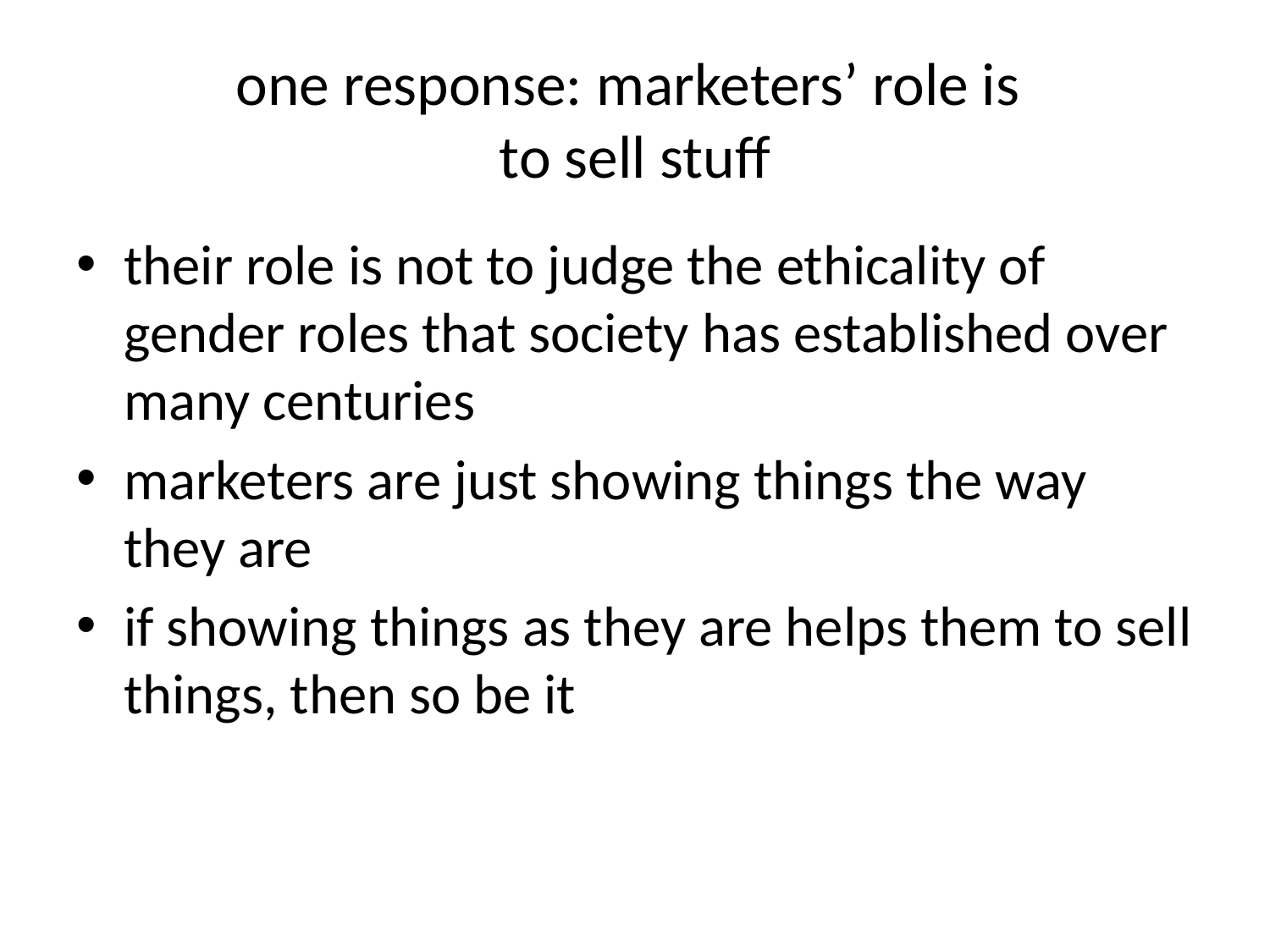

# one response: marketers’ role is to sell stuff
their role is not to judge the ethicality of gender roles that society has established over many centuries
marketers are just showing things the way they are
if showing things as they are helps them to sell things, then so be it